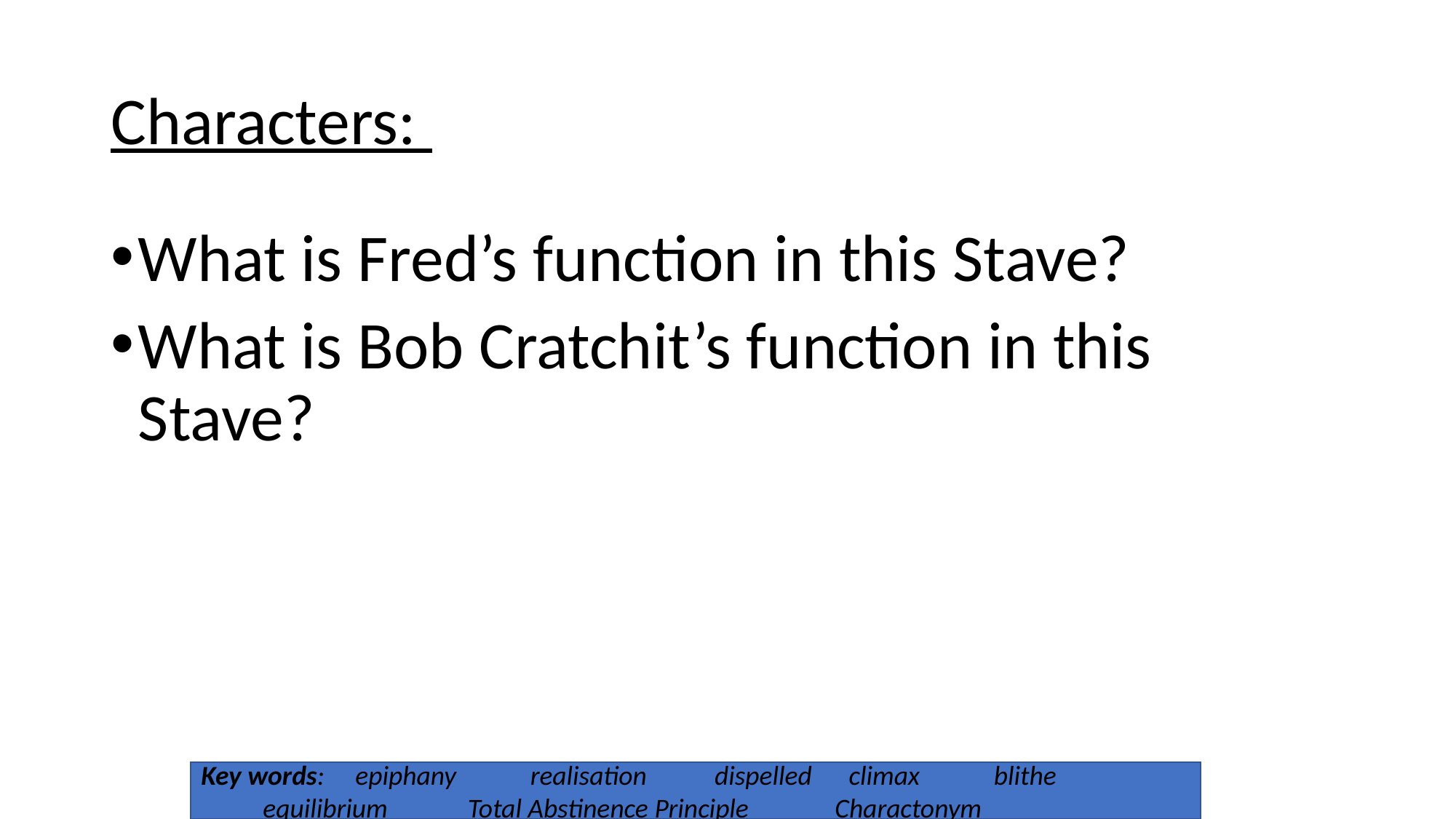

# Characters:
What is Fred’s function in this Stave?
What is Bob Cratchit’s function in this Stave?
Key words:     epiphany            realisation           dispelled      climax            blithe
          equilibrium             Total Abstinence Principle              Charactonym